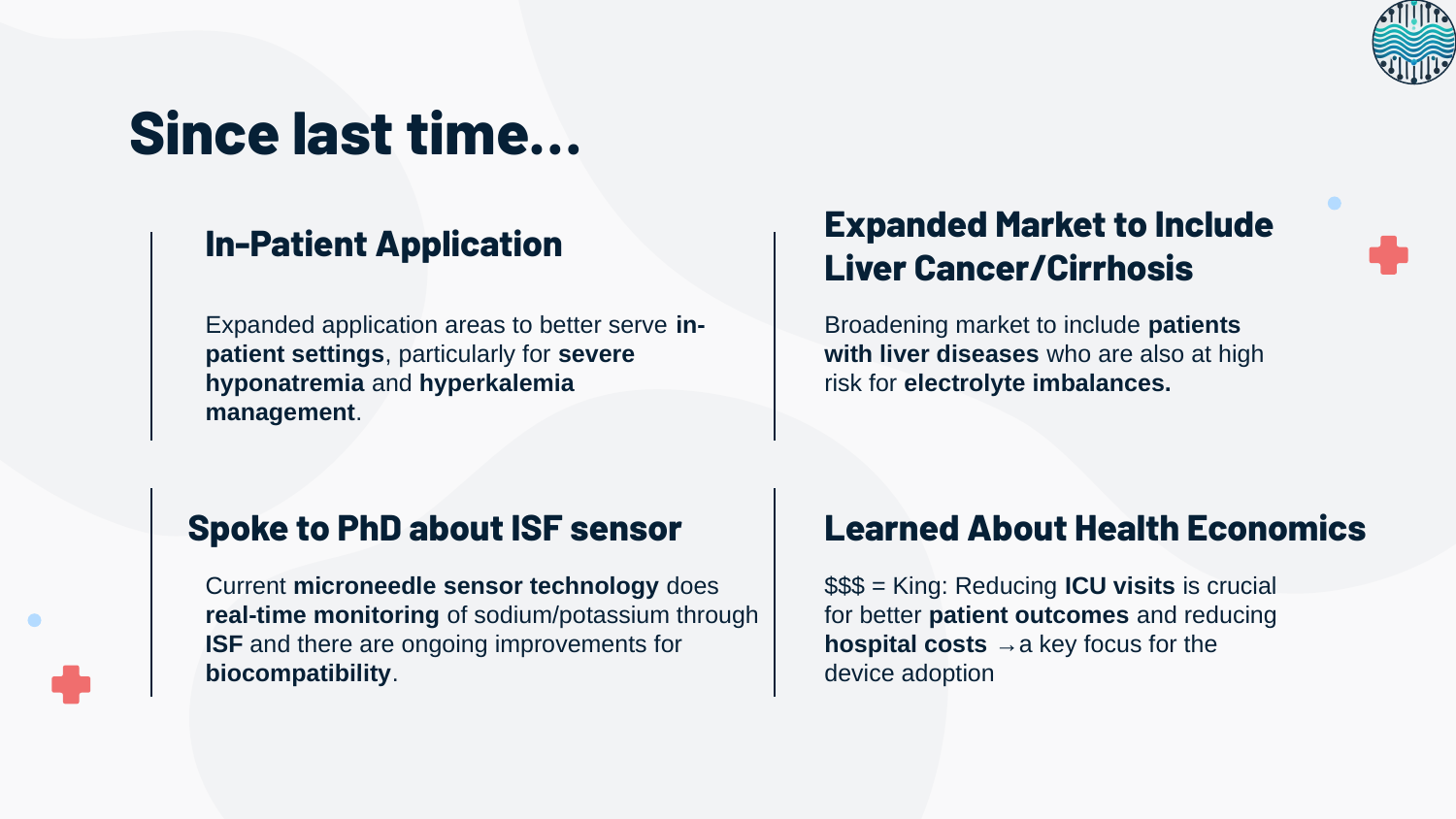

# Since last time…
In-Patient Application
Expanded Market to Include Liver Cancer/Cirrhosis
Expanded application areas to better serve in-patient settings, particularly for severe hyponatremia and hyperkalemia management.
Broadening market to include patients with liver diseases who are also at high risk for electrolyte imbalances.
Spoke to PhD about ISF sensor
Learned About Health Economics
Current microneedle sensor technology does real-time monitoring of sodium/potassium through ISF and there are ongoing improvements for biocompatibility.
$$$ = King: Reducing ICU visits is crucial for better patient outcomes and reducing hospital costs →a key focus for the device adoption